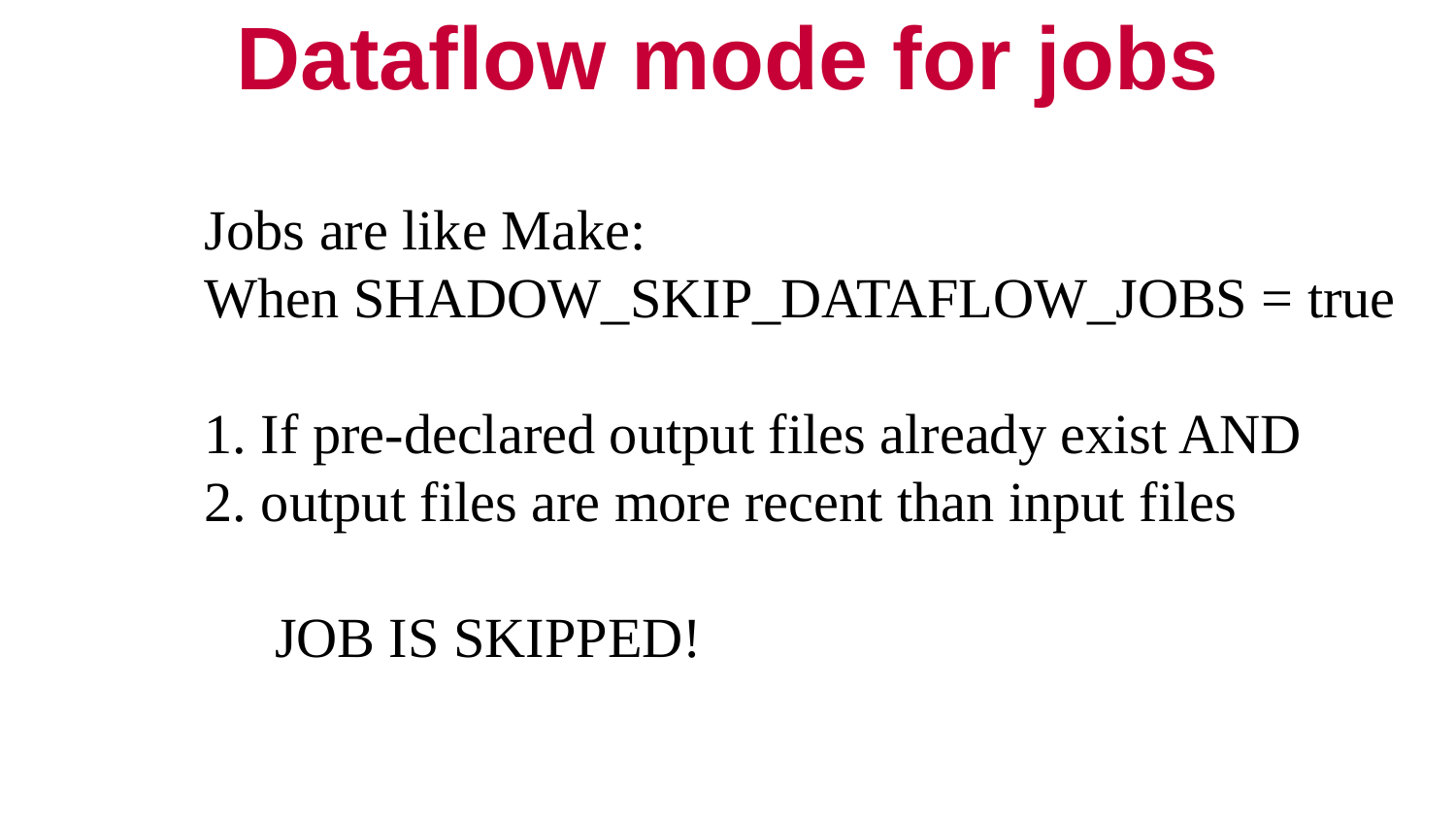

# Dataflow mode for jobs
Jobs are like Make:
When SHADOW_SKIP_DATAFLOW_JOBS = true

1. If pre-declared output files already exist AND
2. output files are more recent than input files

     JOB IS SKIPPED!